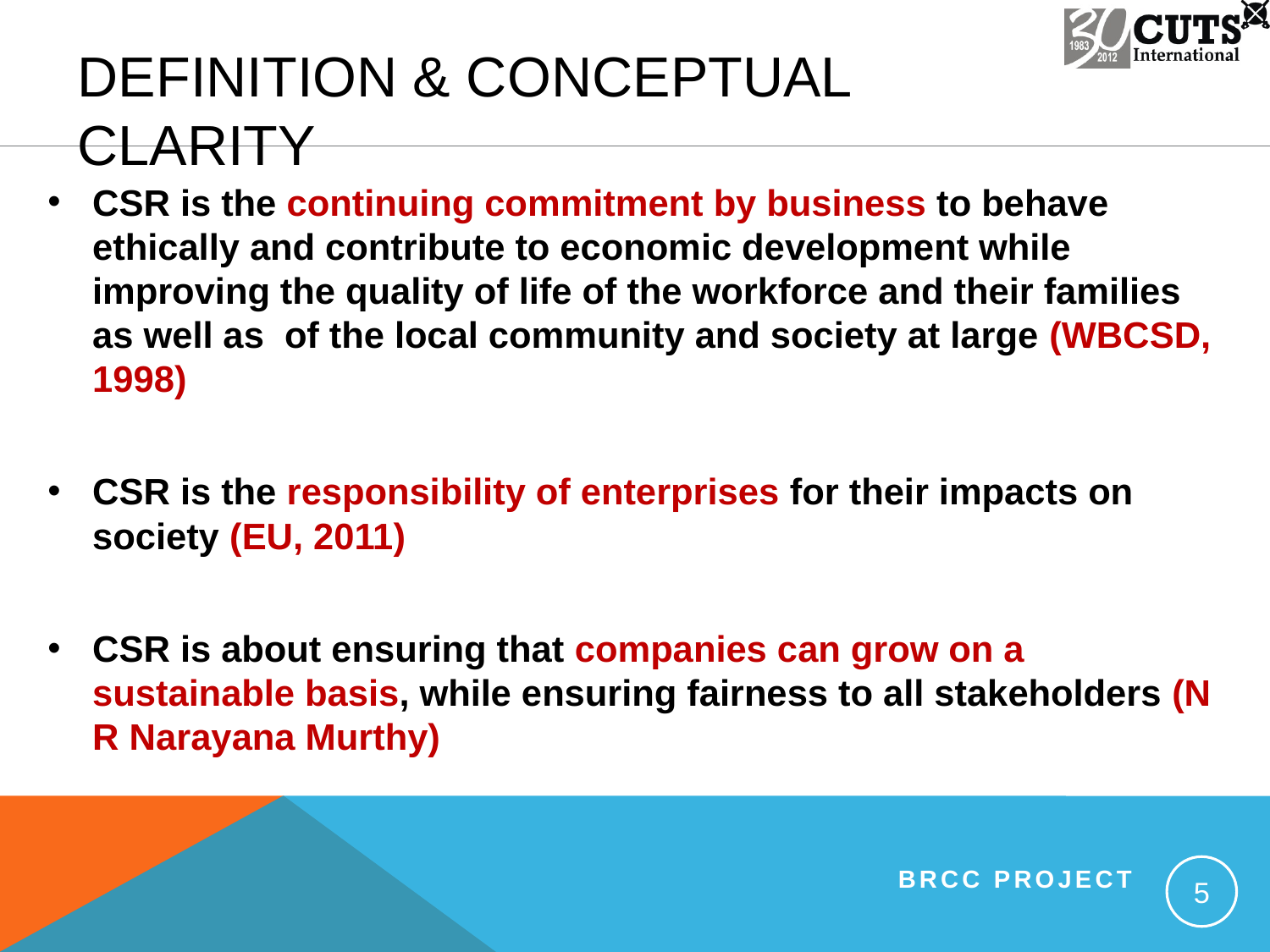

# Definition & conceptual clarity
CSR is the continuing commitment by business to behave ethically and contribute to economic development while improving the quality of life of the workforce and their families as well as  of the local community and society at large (WBCSD, 1998)

CSR is the responsibility of enterprises for their impacts on society (EU, 2011)

CSR is about ensuring that companies can grow on a sustainable basis, while ensuring fairness to all stakeholders (N R Narayana Murthy)
BRCC Project
5